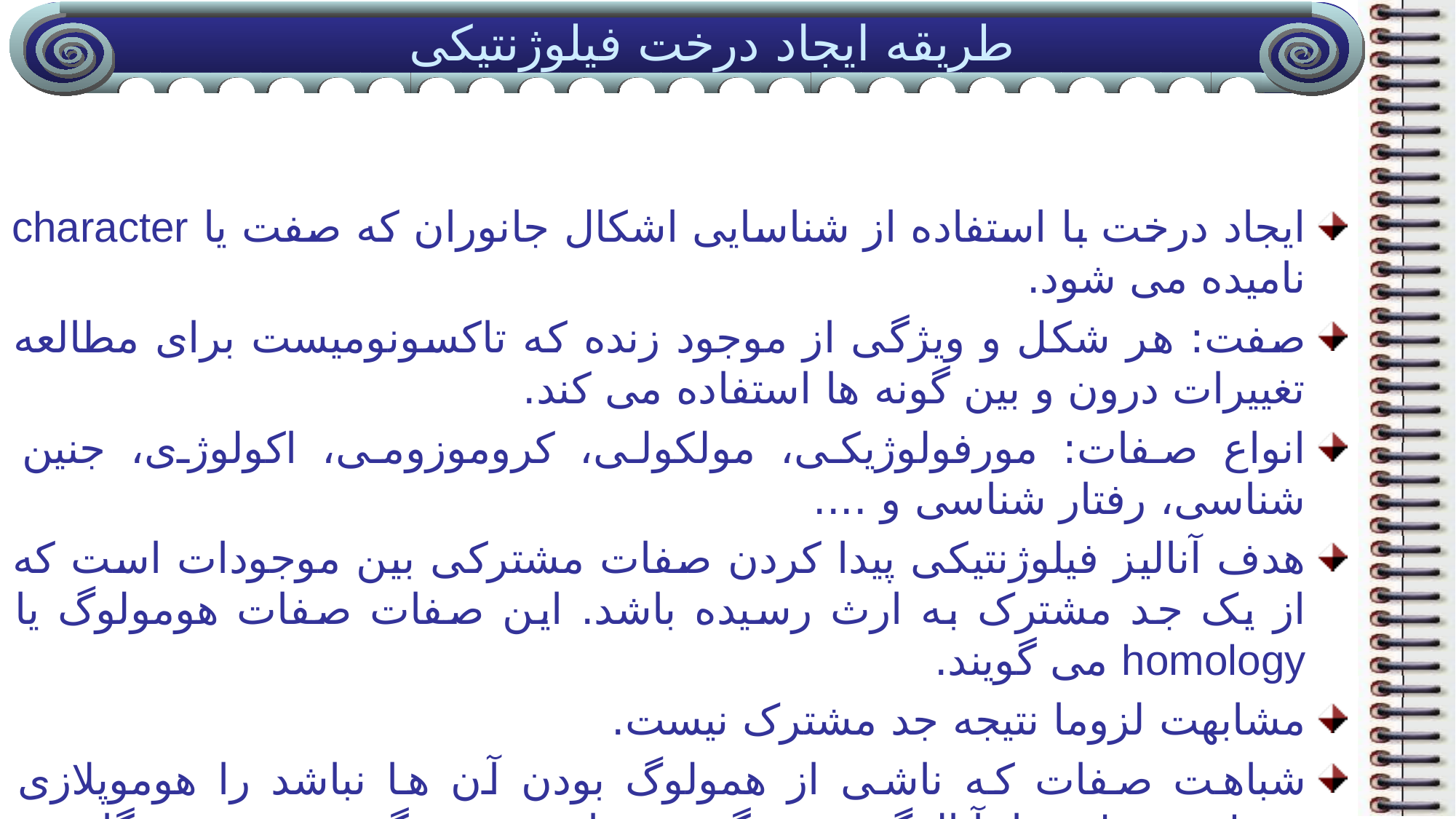

# طریقه ایجاد درخت فیلوژنتیکی
ایجاد درخت با استفاده از شناسایی اشکال جانوران که صفت یا character نامیده می شود.
صفت: هر شکل و ویژگی از موجود زنده که تاکسونومیست برای مطالعه تغییرات درون و بین گونه ها استفاده می کند.
انواع صفات: مورفولوژیکی، مولکولی، کروموزومی، اکولوژی، جنین شناسی، رفتار شناسی و ....
هدف آنالیز فیلوژنتیکی پیدا کردن صفات مشترکی بین موجودات است که از یک جد مشترک به ارث رسیده باشد. این صفات صفات هومولوگ یا homology می گویند.
مشابهت لزوما نتیجه جد مشترک نیست.
شباهت صفات که ناشی از همولوگ بودن آن ها نباشد را هوموپلازی homoplasy  یا آنالوگ می گویند. مانند خون گرم بودن پرندگان و پستانداران